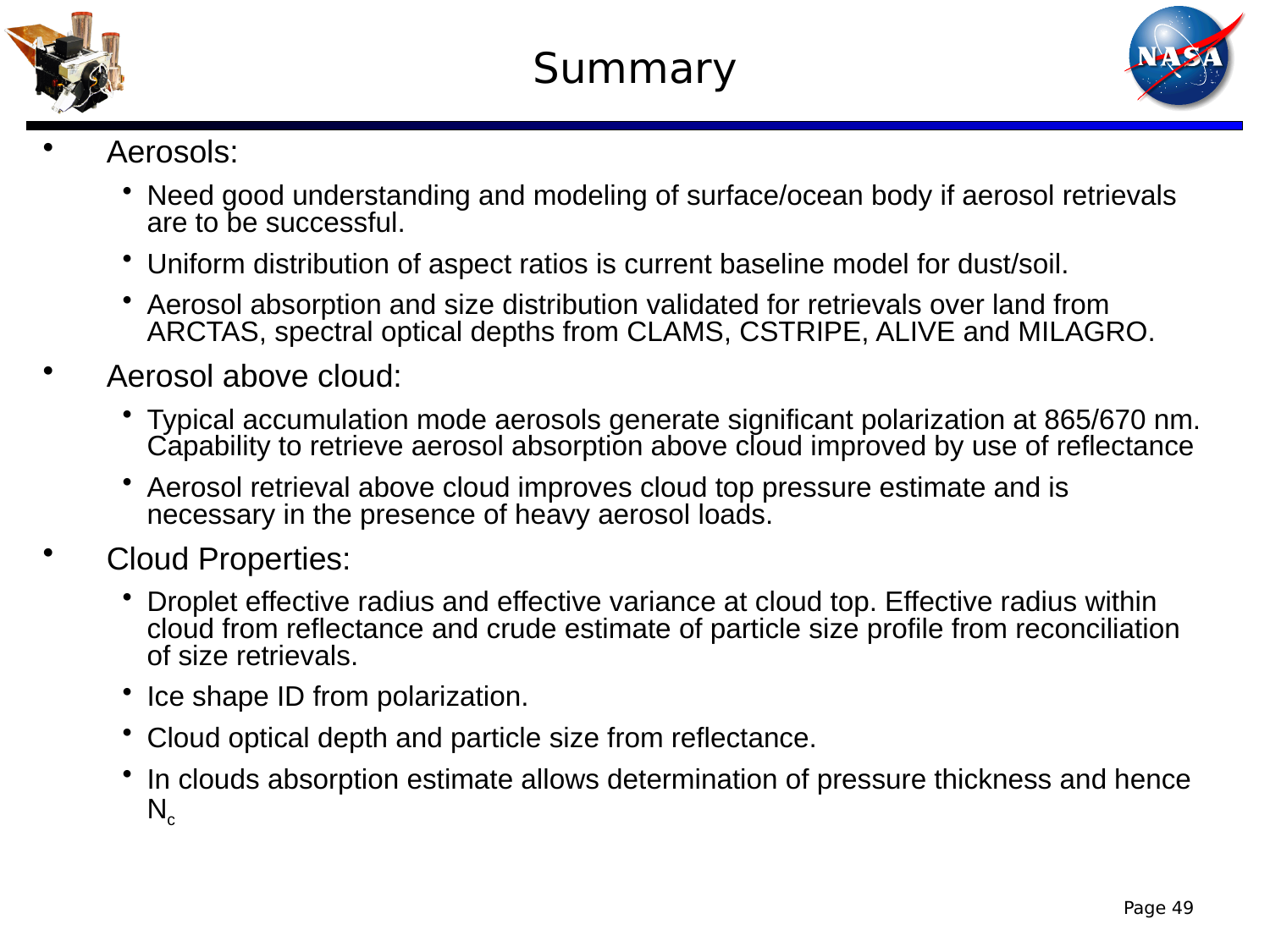

# Summary
Aerosols:
Need good understanding and modeling of surface/ocean body if aerosol retrievals are to be successful.
Uniform distribution of aspect ratios is current baseline model for dust/soil.
Aerosol absorption and size distribution validated for retrievals over land from ARCTAS, spectral optical depths from CLAMS, CSTRIPE, ALIVE and MILAGRO.
Aerosol above cloud:
Typical accumulation mode aerosols generate significant polarization at 865/670 nm. Capability to retrieve aerosol absorption above cloud improved by use of reflectance
Aerosol retrieval above cloud improves cloud top pressure estimate and is necessary in the presence of heavy aerosol loads.
Cloud Properties:
Droplet effective radius and effective variance at cloud top. Effective radius within cloud from reflectance and crude estimate of particle size profile from reconciliation of size retrievals.
Ice shape ID from polarization.
Cloud optical depth and particle size from reflectance.
In clouds absorption estimate allows determination of pressure thickness and hence Nc

Page 49